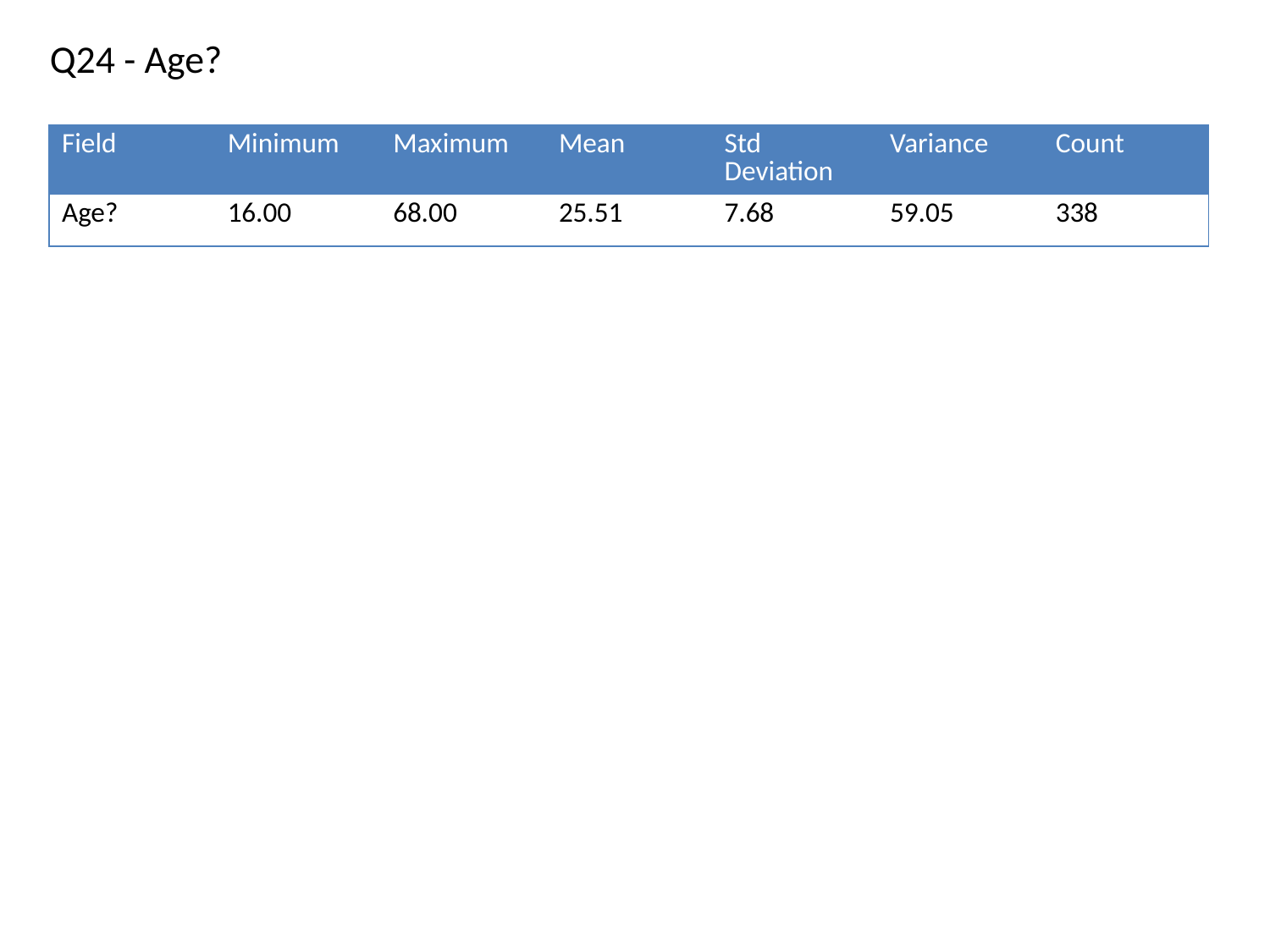

Q24 - Age?
| Field | Minimum | Maximum | Mean | Std Deviation | Variance | Count |
| --- | --- | --- | --- | --- | --- | --- |
| Age? | 16.00 | 68.00 | 25.51 | 7.68 | 59.05 | 338 |